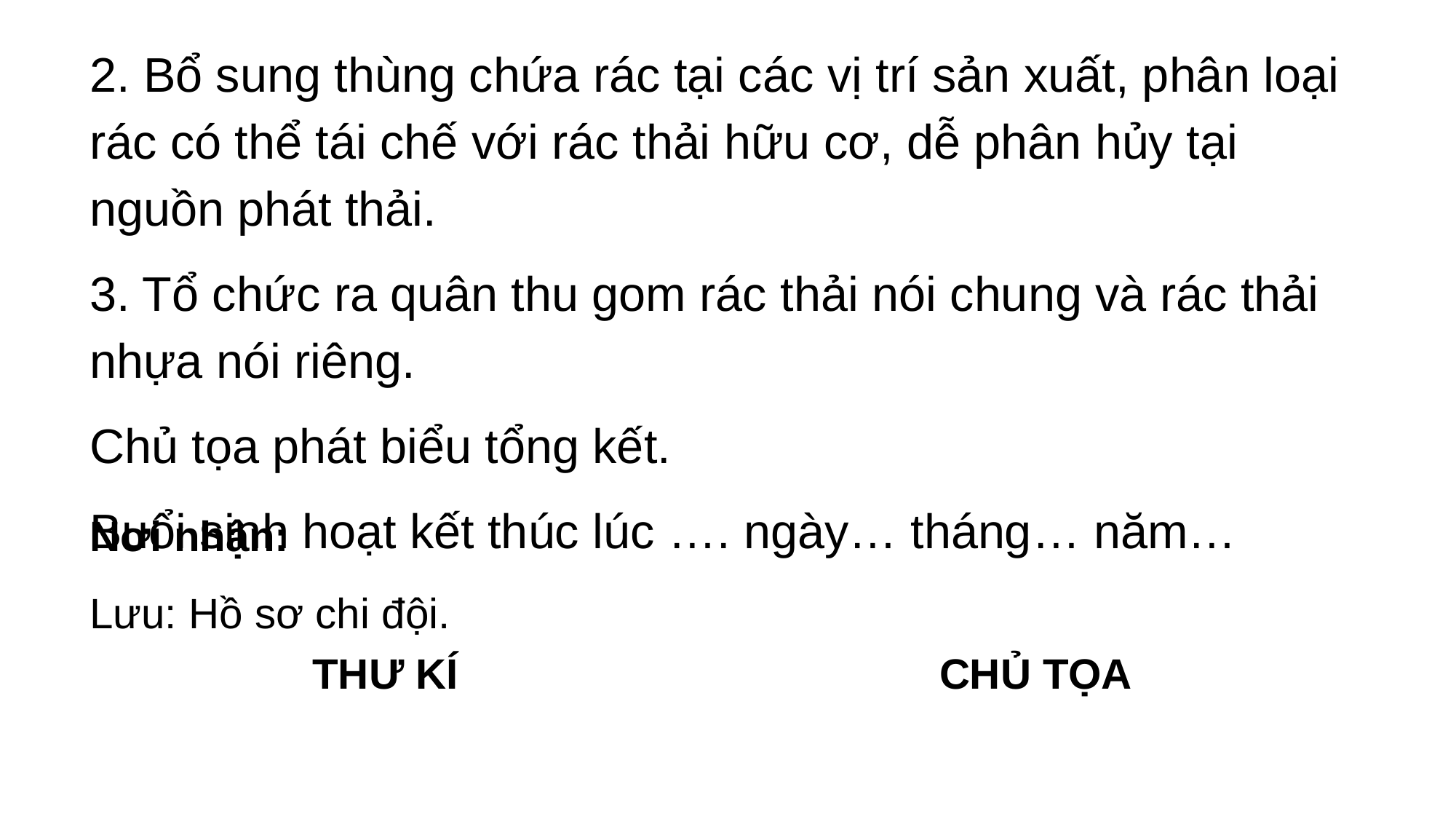

2. Bổ sung thùng chứa rác tại các vị trí sản xuất, phân loại rác có thể tái chế với rác thải hữu cơ, dễ phân hủy tại nguồn phát thải.
3. Tổ chức ra quân thu gom rác thải nói chung và rác thải nhựa nói riêng.
Chủ tọa phát biểu tổng kết.
Buổi sinh hoạt kết thúc lúc …. ngày… tháng… năm…
Nơi nhận:
Lưu: Hồ sơ chi đội.
| THƯ KÍ | CHỦ TỌA |
| --- | --- |